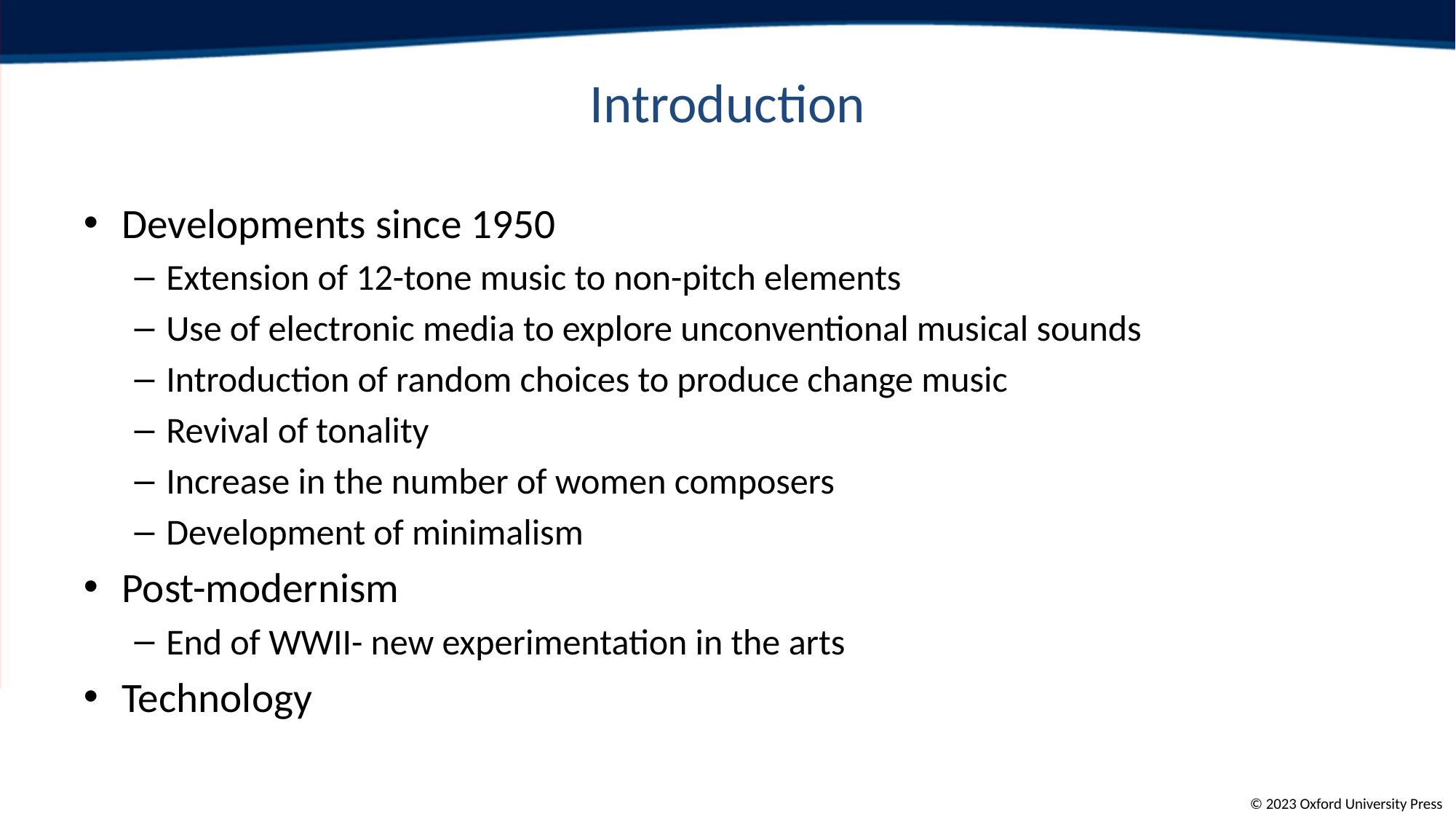

# Introduction
Developments since 1950
Extension of 12-tone music to non-pitch elements
Use of electronic media to explore unconventional musical sounds
Introduction of random choices to produce change music
Revival of tonality
Increase in the number of women composers
Development of minimalism
Post-modernism
End of WWII- new experimentation in the arts
Technology